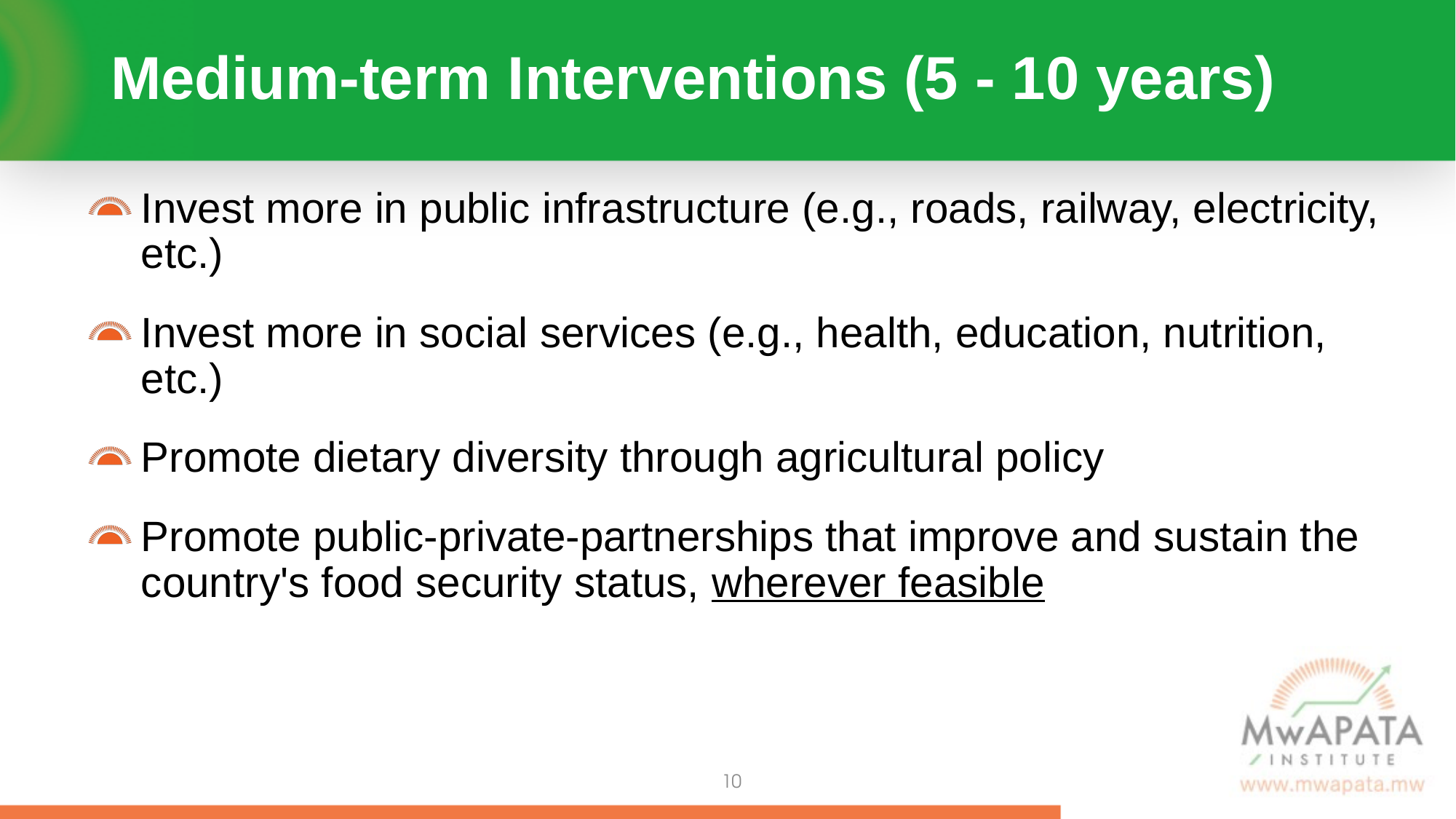

# Medium-term Interventions (5 - 10 years)
Invest more in public infrastructure (e.g., roads, railway, electricity, etc.)
Invest more in social services (e.g., health, education, nutrition, etc.)
Promote dietary diversity through agricultural policy
Promote public-private-partnerships that improve and sustain the country's food security status, wherever feasible
10